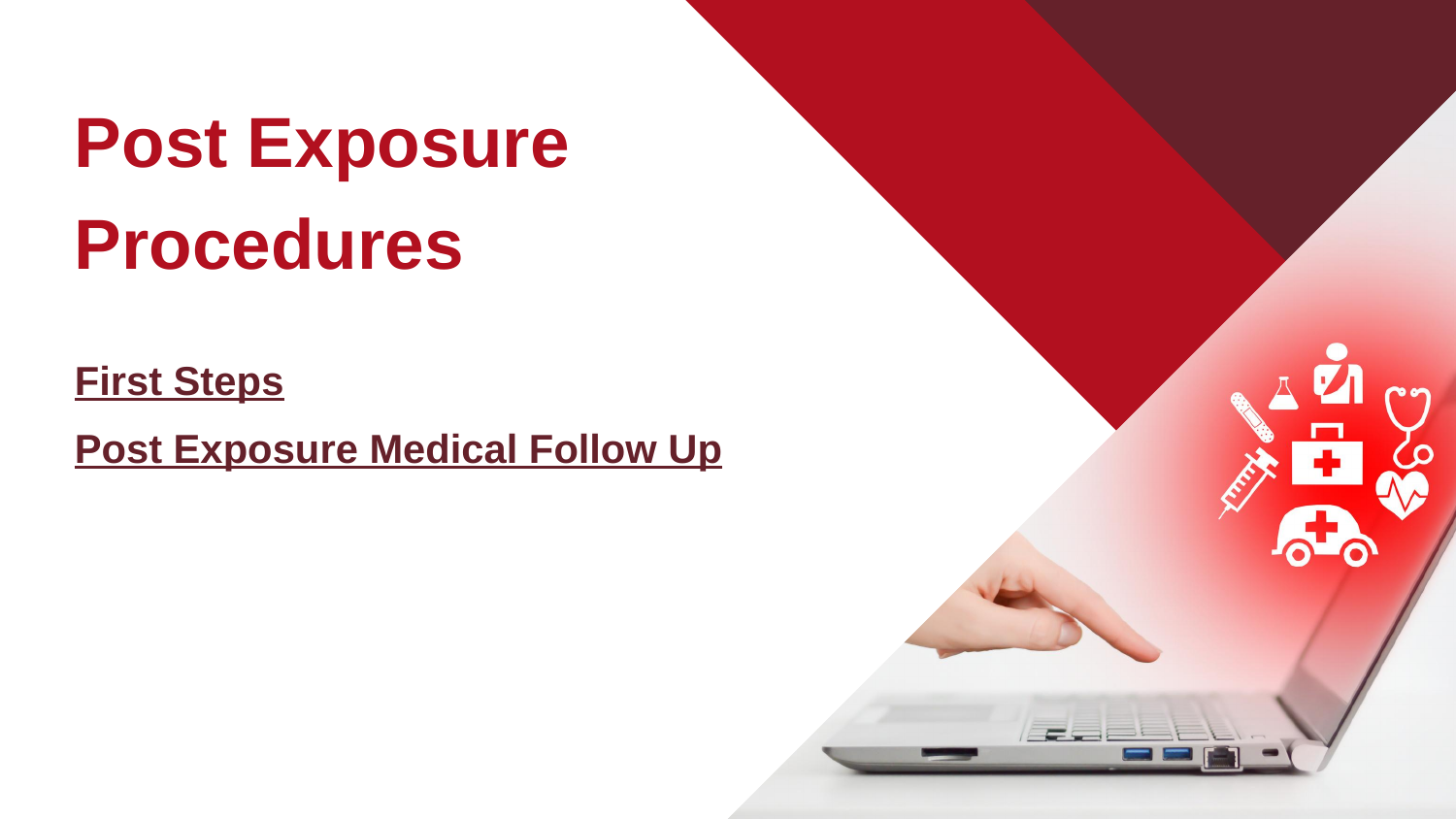

Post Exposure Procedures
First Steps
Post Exposure Medical Follow Up